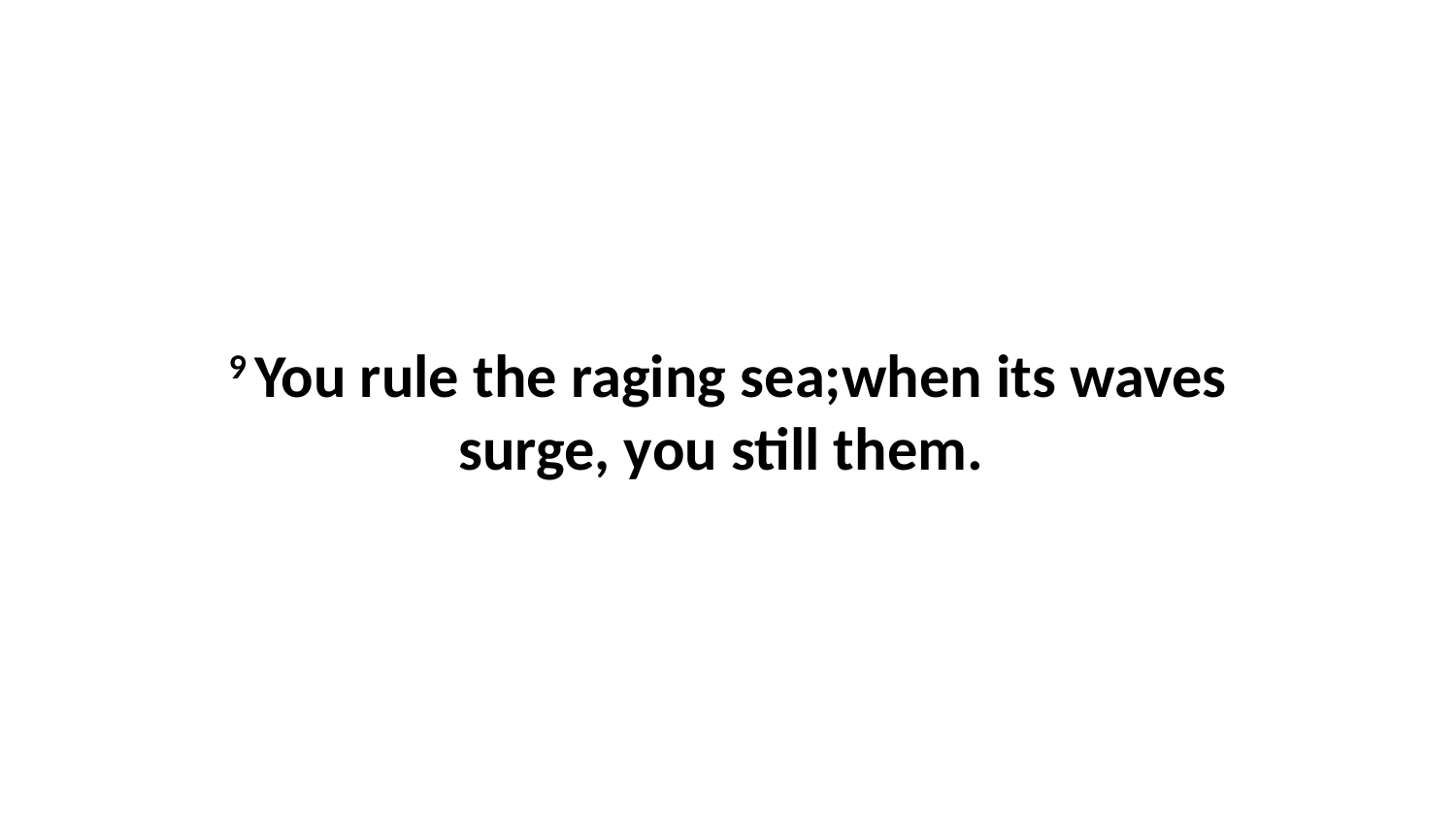

9 You rule the raging sea;when its waves surge, you still them.